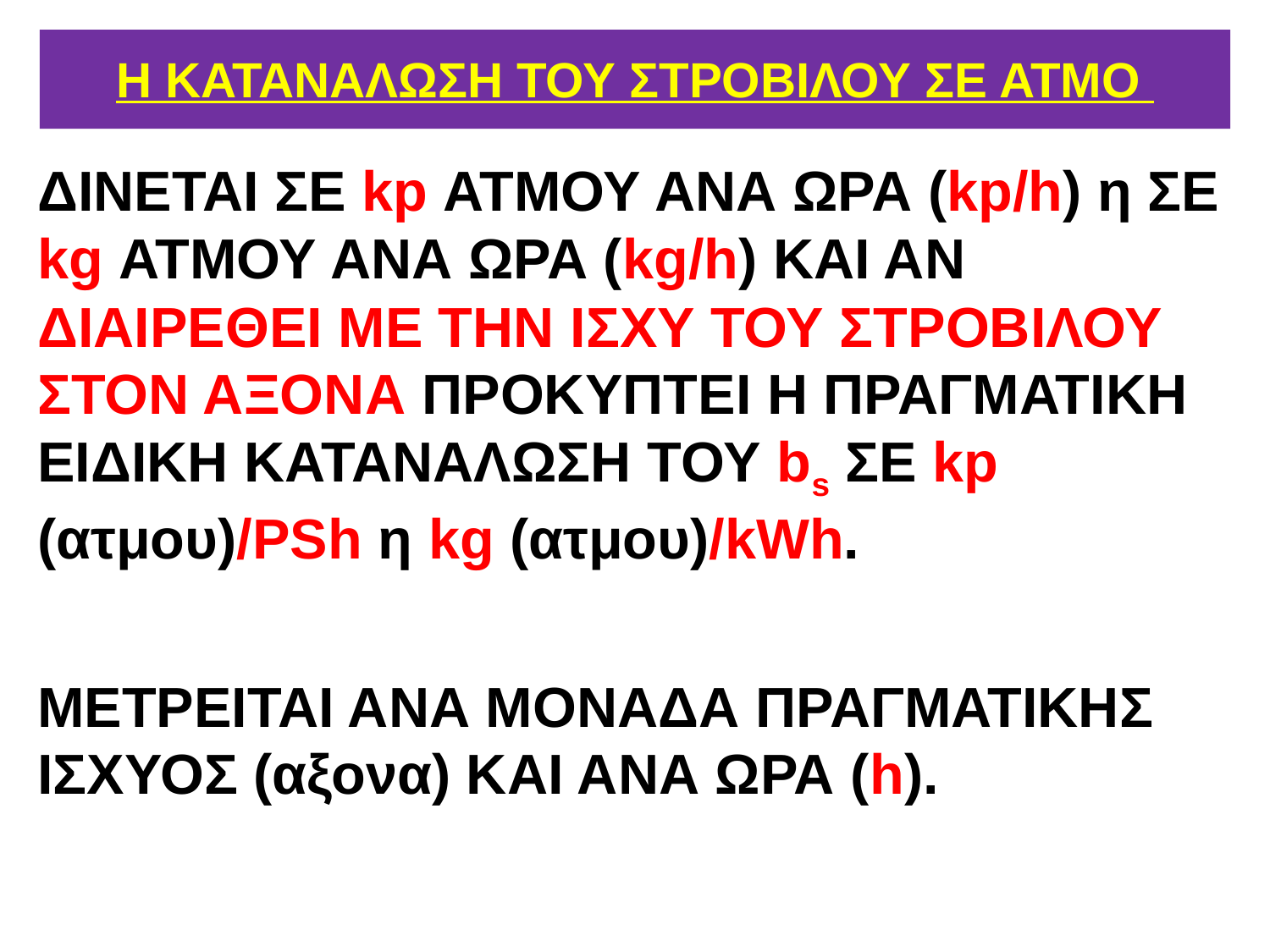

# Η ΚΑΤΑΝΑΛΩΣΗ ΤΟΥ ΣΤΡΟΒΙΛΟΥ ΣΕ ΑΤΜΟ
ΔΙΝΕΤΑΙ ΣΕ kp ΑΤΜΟΥ ΑΝΑ ΩΡΑ (kp/h) η ΣΕ kg ΑΤΜΟΥ ΑΝΑ ΩΡΑ (kg/h) ΚΑΙ ΑΝ ΔΙΑΙΡΕΘΕΙ ΜΕ ΤΗΝ ΙΣΧΥ ΤΟΥ ΣΤΡΟΒΙΛΟΥ ΣΤΟΝ ΑΞΟΝΑ ΠΡΟΚΥΠΤΕΙ Η ΠΡΑΓΜΑΤΙΚΗ ΕΙΔΙΚΗ ΚΑΤΑΝΑΛΩΣΗ ΤΟΥ bs ΣΕ kp (ατμου)/ΡSh η kg (ατμου)/kWh.

ΜΕΤΡΕΙΤΑΙ ΑΝΑ ΜΟΝΑΔΑ ΠΡΑΓΜΑΤΙΚΗΣ ΙΣΧΥΟΣ (αξονα) ΚΑΙ ΑΝΑ ΩΡΑ (h).